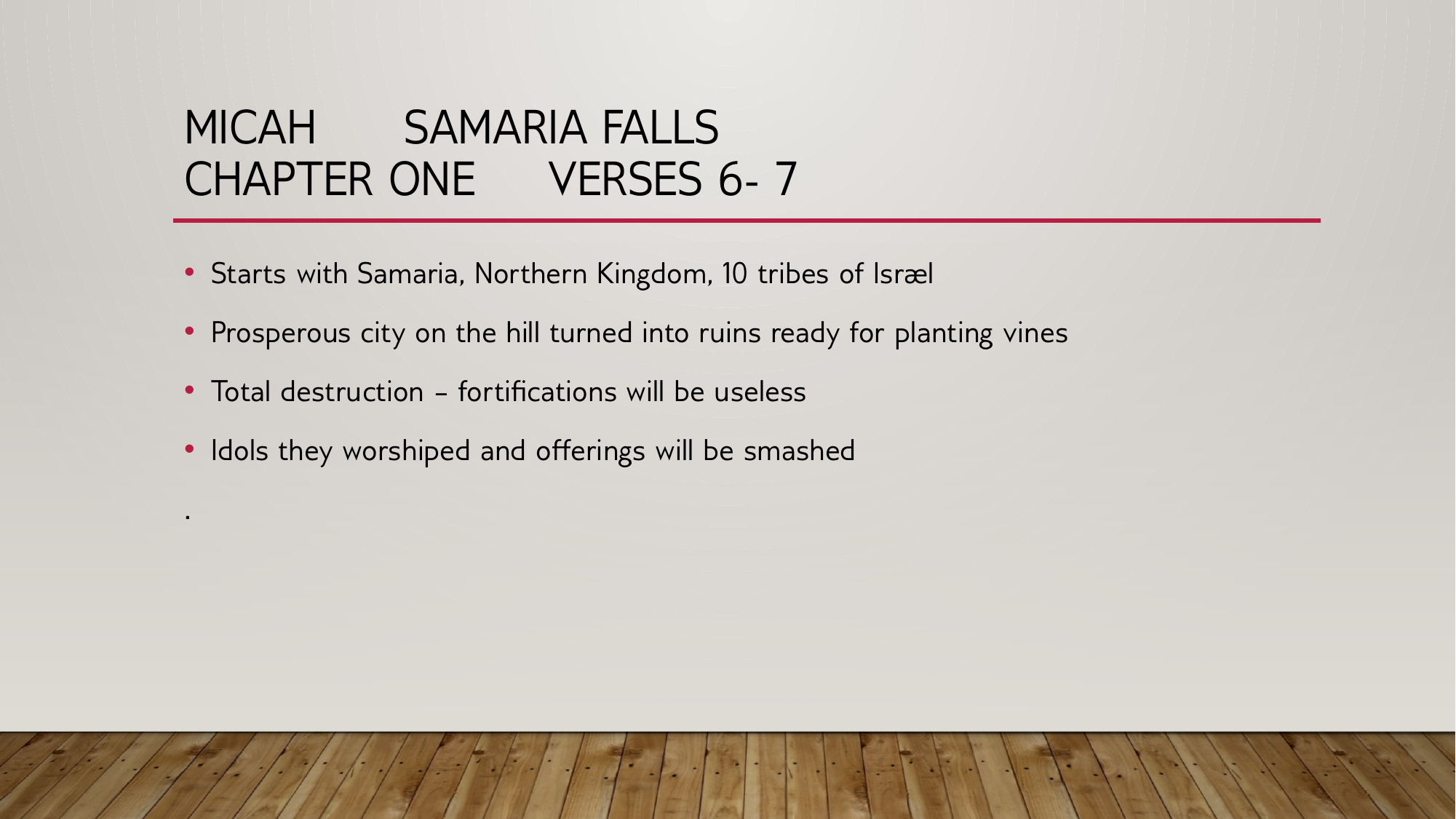

# Micah      Samaria falls chapter one     verses 6- 7
Starts with Samaria, Northern Kingdom, 10 tribes of Israel
Prosperous city on the hill turned into ruins ready for planting vines
Total destruction – fortifications will be useless
Idols they worshiped and offerings will be smashed
.